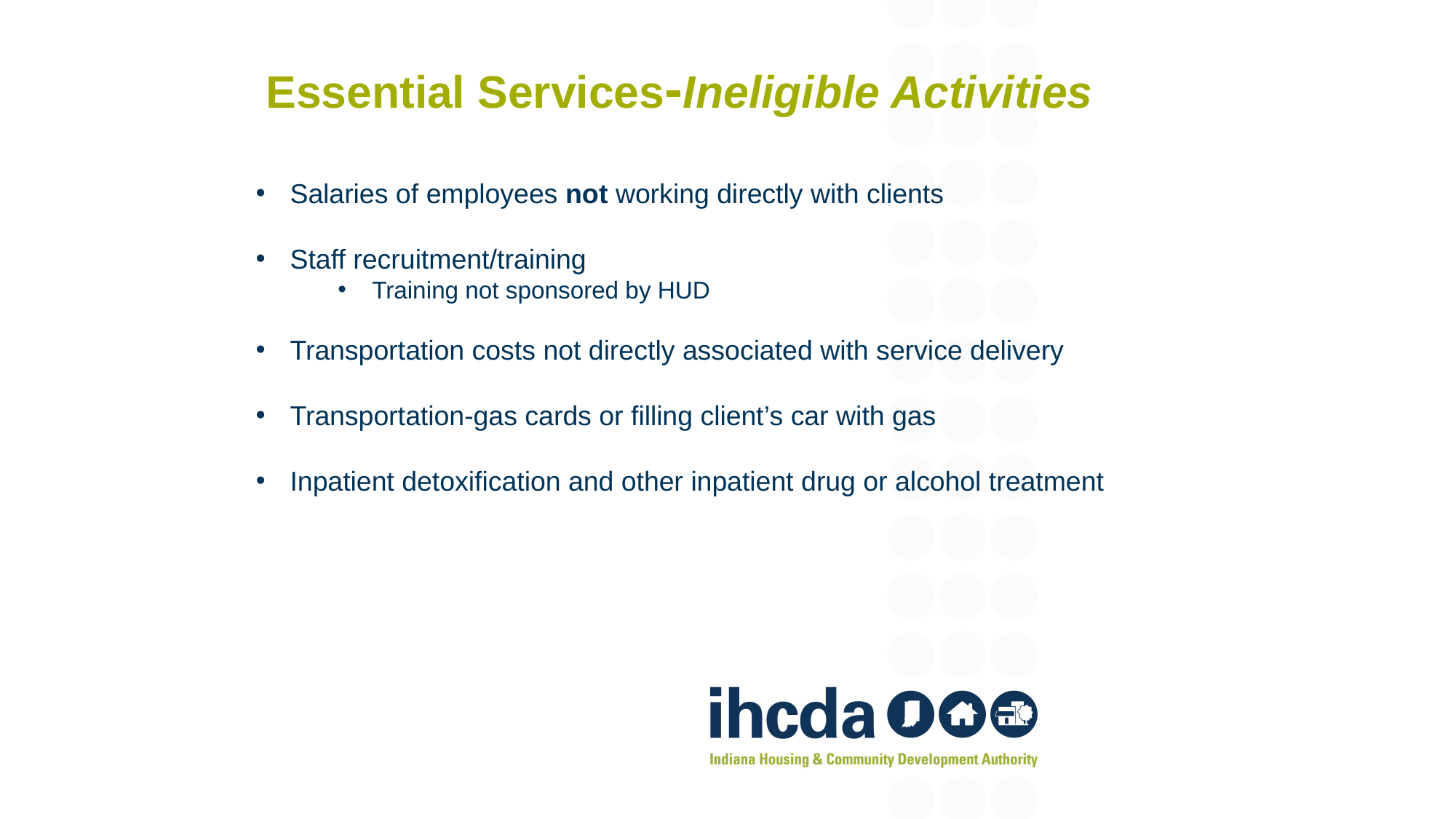

# Essential Services-Ineligible Activities
Salaries of employees not working directly with clients
Staff recruitment/training
Training not sponsored by HUD
Transportation costs not directly associated with service delivery
Transportation-gas cards or filling client’s car with gas
Inpatient detoxification and other inpatient drug or alcohol treatment